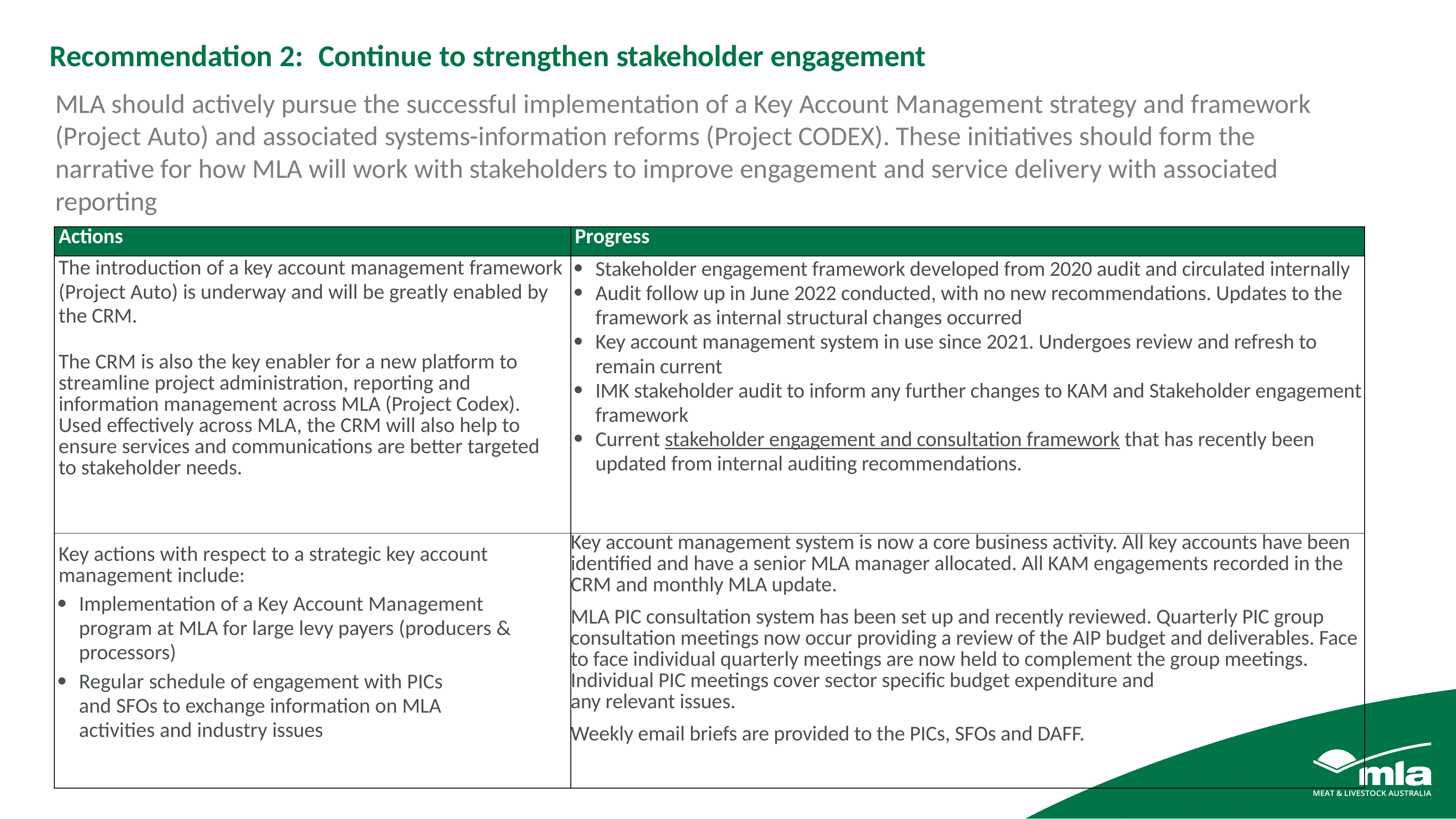

# Recommendation 2:	Continue to strengthen stakeholder engagement
MLA should actively pursue the successful implementation of a Key Account Management strategy and framework (Project Auto) and associated systems-information reforms (Project CODEX). These initiatives should form the narrative for how MLA will work with stakeholders to improve engagement and service delivery with associated reporting
| Actions | Progress |
| --- | --- |
| The introduction of a key account management framework (Project Auto) is underway and will be greatly enabled by the CRM. The CRM is also the key enabler for a new platform to streamline project administration, reporting and information management across MLA (Project Codex). Used effectively across MLA, the CRM will also help to ensure services and communications are better targeted to stakeholder needs. | Stakeholder engagement framework developed from 2020 audit and circulated internally Audit follow up in June 2022 conducted, with no new recommendations. Updates to the framework as internal structural changes occurred Key account management system in use since 2021. Undergoes review and refresh to remain current IMK stakeholder audit to inform any further changes to KAM and Stakeholder engagement framework Current stakeholder engagement and consultation framework that has recently been updated from internal auditing recommendations. |
| Key actions with respect to a strategic key account management include: Implementation of a Key Account Management program at MLA for large levy payers (producers & processors) Regular schedule of engagement with PICs and SFOs to exchange information on MLA activities and industry issues | Key account management system is now a core business activity. All key accounts have been identified and have a senior MLA manager allocated. All KAM engagements recorded in the CRM and monthly MLA update. MLA PIC consultation system has been set up and recently reviewed. Quarterly PIC group consultation meetings now occur providing a review of the AIP budget and deliverables. Face to face individual quarterly meetings are now held to complement the group meetings. Individual PIC meetings cover sector specific budget expenditure and any relevant issues. Weekly email briefs are provided to the PICs, SFOs and DAFF. |